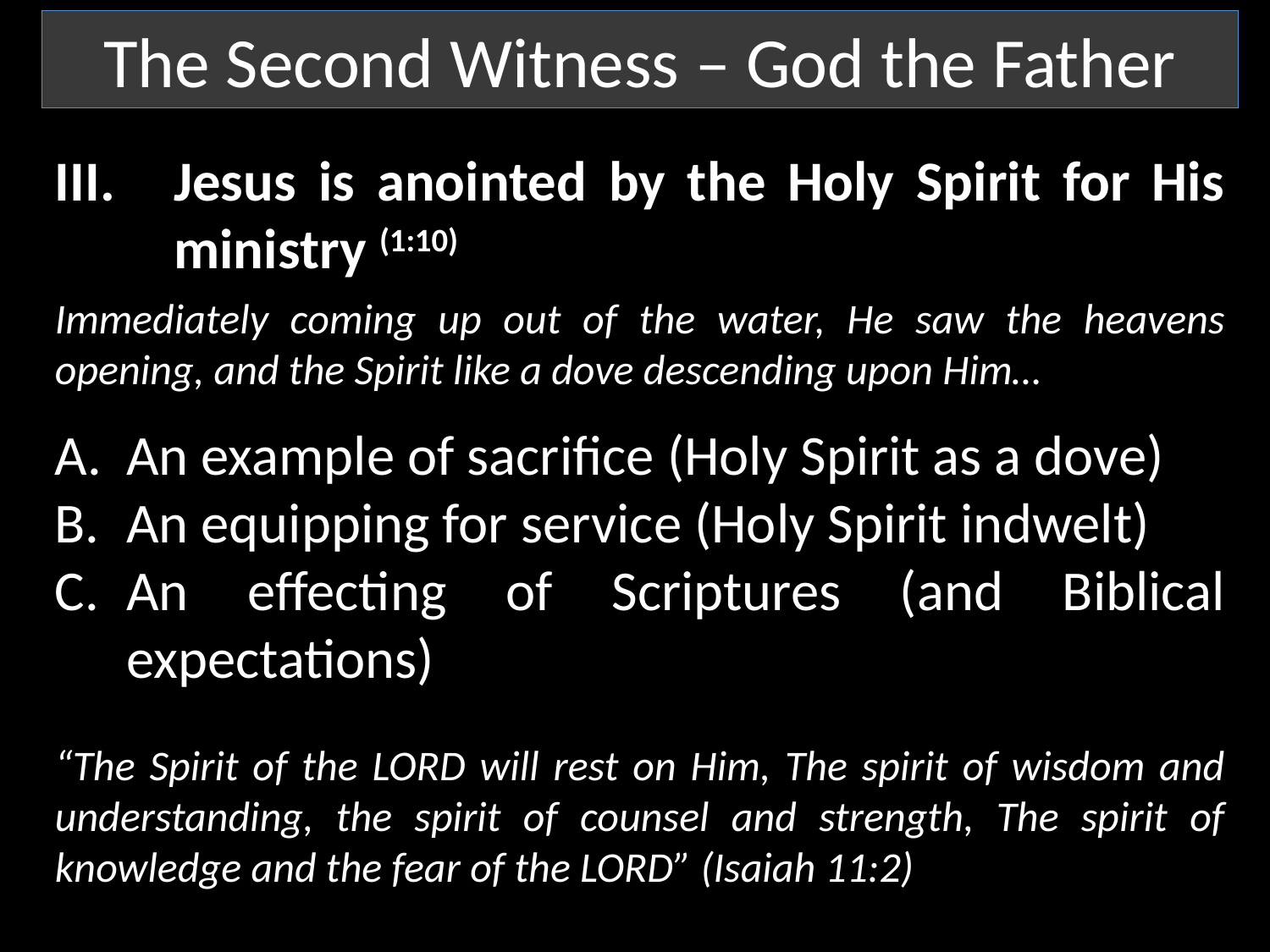

The Second Witness – God the Father
Jesus is anointed by the Holy Spirit for His ministry (1:10)
Immediately coming up out of the water, He saw the heavens opening, and the Spirit like a dove descending upon Him…
An example of sacrifice (Holy Spirit as a dove)
An equipping for service (Holy Spirit indwelt)
An effecting of Scriptures (and Biblical expectations)
“The Spirit of the LORD will rest on Him, The spirit of wisdom and understanding, the spirit of counsel and strength, The spirit of knowledge and the fear of the LORD” (Isaiah 11:2)